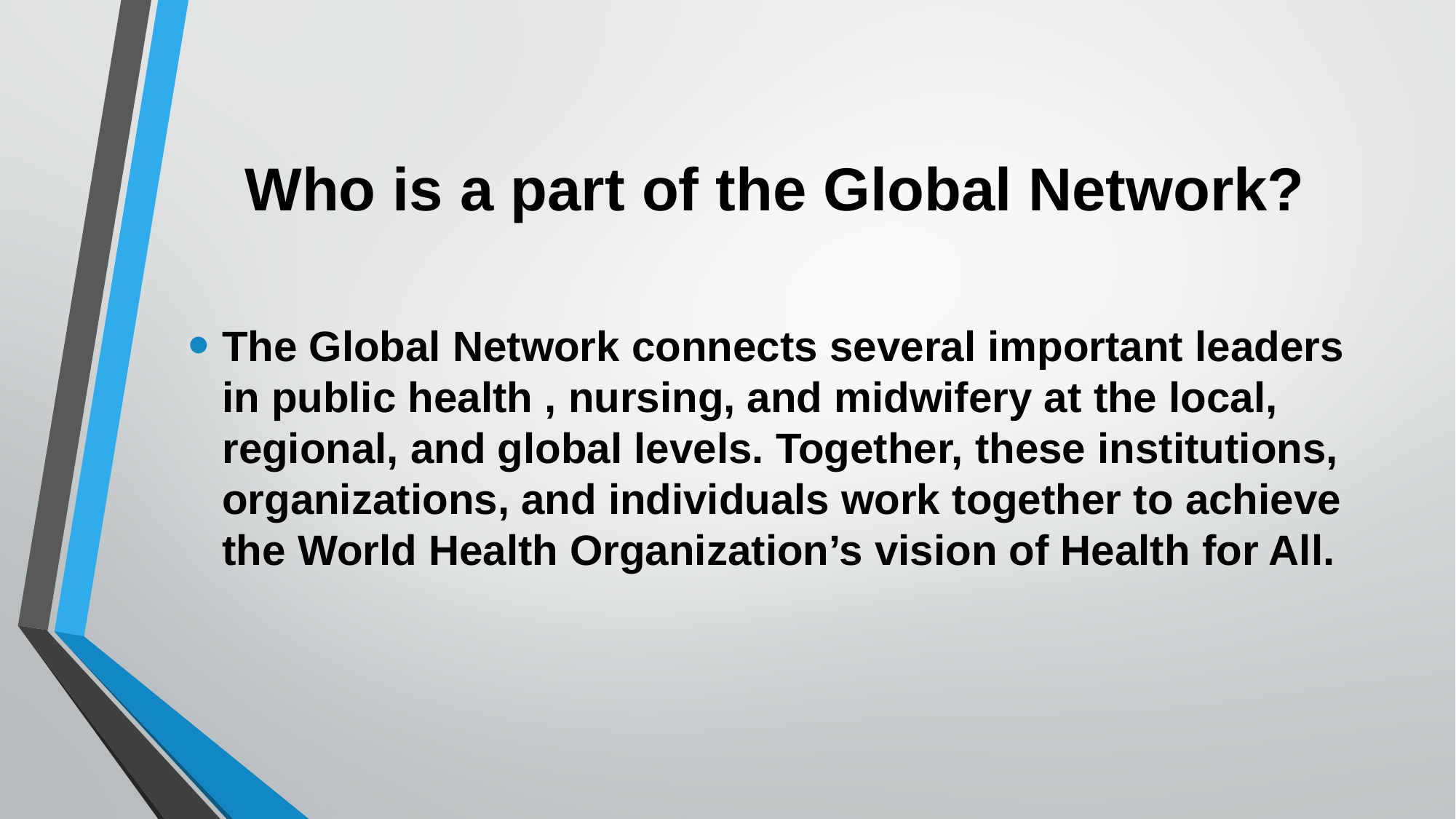

# Who is a part of the Global Network?
The Global Network connects several important leaders in public health , nursing, and midwifery at the local, regional, and global levels. Together, these institutions, organizations, and individuals work together to achieve the World Health Organization’s vision of Health for All.